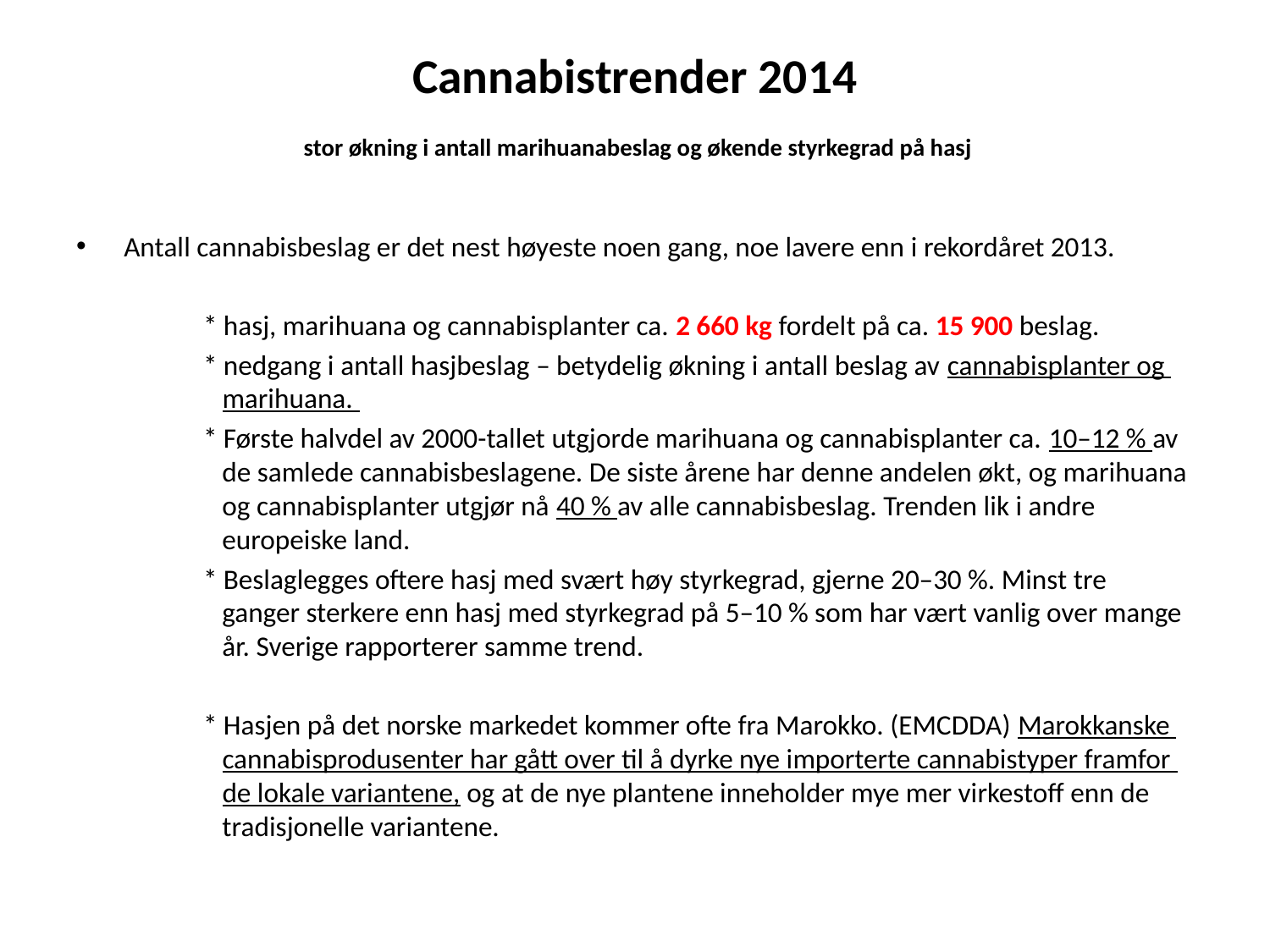

# Cannabistrender 2014 stor økning i antall marihuanabeslag og økende styrkegrad på hasj
Antall cannabisbeslag er det nest høyeste noen gang, noe lavere enn i rekordåret 2013.

	* hasj, marihuana og cannabisplanter ca. 2 660 kg fordelt på ca. 15 900 beslag.
	* nedgang i antall hasjbeslag – betydelig økning i antall beslag av cannabisplanter og 	   marihuana.
	* Første halvdel av 2000-tallet utgjorde marihuana og cannabisplanter ca. 10–12 % av   	   de samlede cannabisbeslagene. De siste årene har denne andelen økt, og marihuana 	   og cannabisplanter utgjør nå 40 % av alle cannabisbeslag. Trenden lik i andre 	   europeiske land.
	* Beslaglegges oftere hasj med svært høy styrkegrad, gjerne 20–30 %. Minst tre 	   ganger sterkere enn hasj med styrkegrad på 5–10 % som har vært vanlig over mange  	   år. Sverige rapporterer samme trend.

 	* Hasjen på det norske markedet kommer ofte fra Marokko. (EMCDDA) Marokkanske 	   cannabisprodusenter har gått over til å dyrke nye importerte cannabistyper framfor 	   de lokale variantene, og at de nye plantene inneholder mye mer virkestoff enn de 	   tradisjonelle variantene.